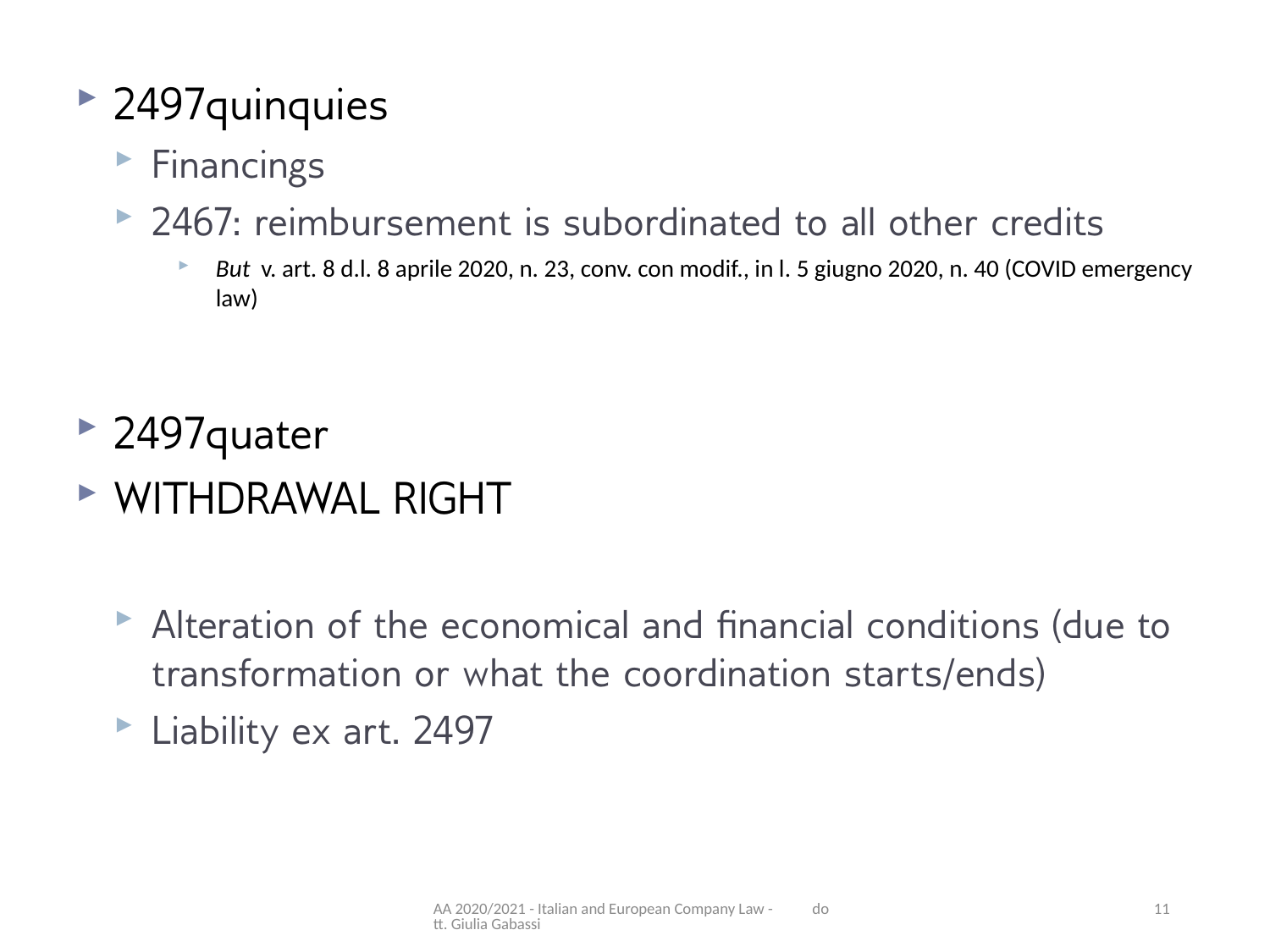

2497quinquies
Financings
2467: reimbursement is subordinated to all other credits
But  v. art. 8 d.l. 8 aprile 2020, n. 23, conv. con modif., in l. 5 giugno 2020, n. 40 (COVID emergency law)

2497quater
WITHDRAWAL RIGHT

Alteration of the economical and financial conditions (due to transformation or what the coordination starts/ends)
Liability ex art. 2497
AA 2020/2021 - Italian and European Company Law -           dott. Giulia Gabassi
11